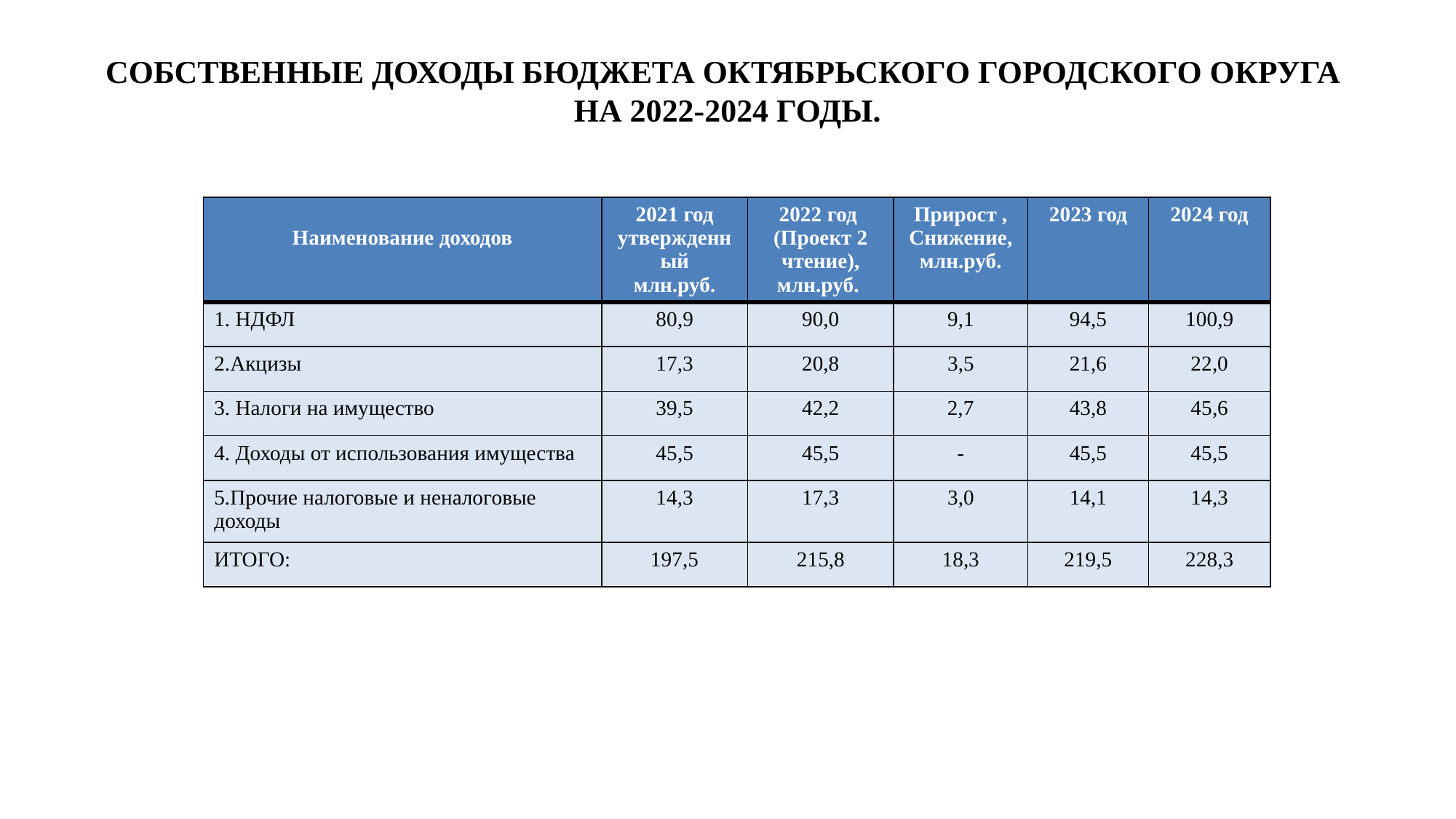

# СОБСТВЕННЫЕ ДОХОДЫ БЮДЖЕТА ОКТЯБРЬСКОГО ГОРОДСКОГО ОКРУГА НА 2022-2024 ГОДЫ.
| Наименование доходов | 2021 год утвержденный млн.руб. | 2022 год (Проект 2 чтение), млн.руб. | Прирост , Снижение, млн.руб. | 2023 год | 2024 год |
| --- | --- | --- | --- | --- | --- |
| 1. НДФЛ | 80,9 | 90,0 | 9,1 | 94,5 | 100,9 |
| 2.Акцизы | 17,3 | 20,8 | 3,5 | 21,6 | 22,0 |
| 3. Налоги на имущество | 39,5 | 42,2 | 2,7 | 43,8 | 45,6 |
| 4. Доходы от использования имущества | 45,5 | 45,5 | - | 45,5 | 45,5 |
| 5.Прочие налоговые и неналоговые доходы | 14,3 | 17,3 | 3,0 | 14,1 | 14,3 |
| ИТОГО: | 197,5 | 215,8 | 18,3 | 219,5 | 228,3 |